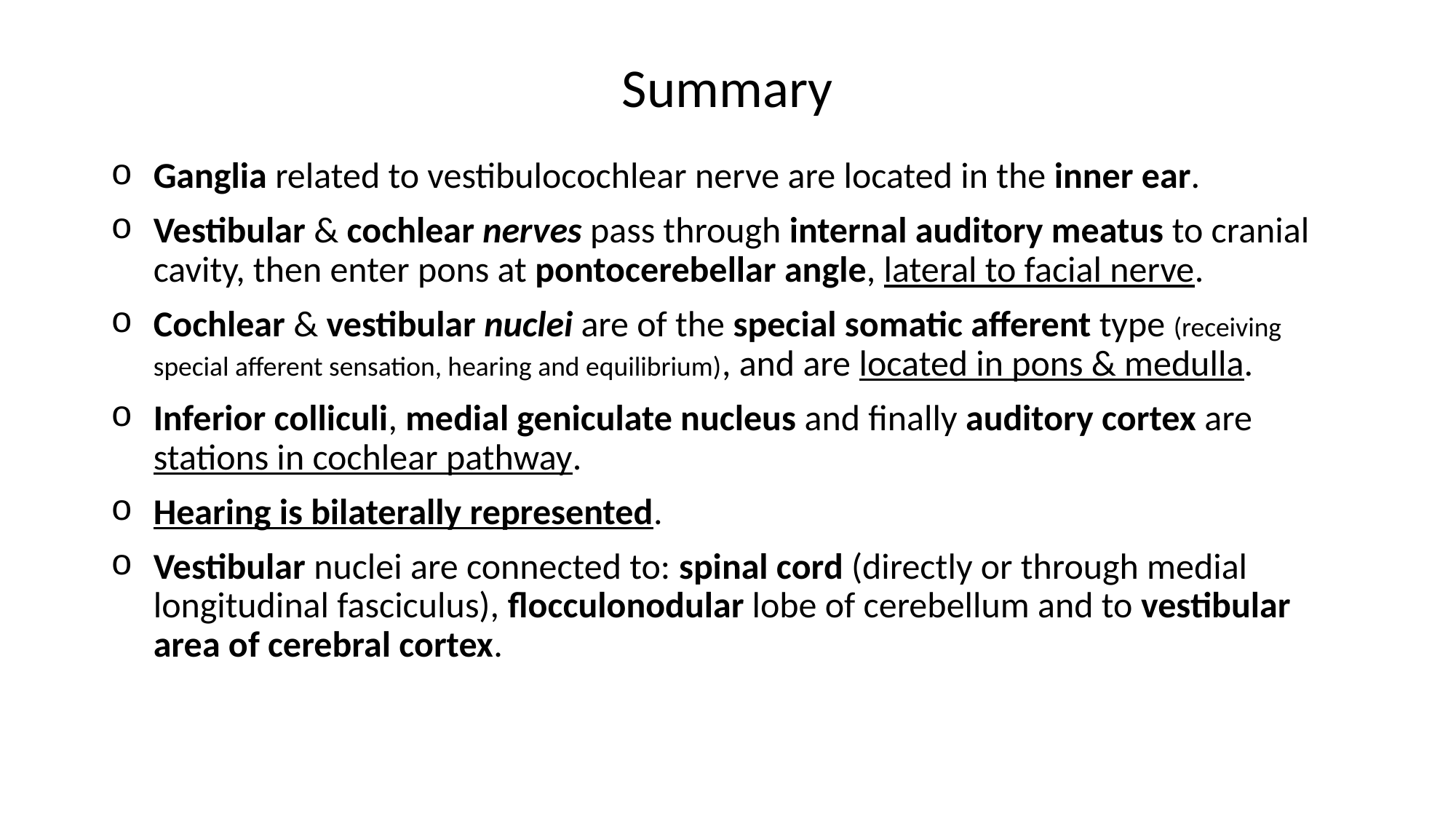

# Summary
Ganglia related to vestibulocochlear nerve are located in the inner ear.
Vestibular & cochlear nerves pass through internal auditory meatus to cranial cavity, then enter pons at pontocerebellar angle, lateral to facial nerve.
Cochlear & vestibular nuclei are of the special somatic afferent type (receiving special afferent sensation, hearing and equilibrium), and are located in pons & medulla.
Inferior colliculi, medial geniculate nucleus and finally auditory cortex are stations in cochlear pathway.
Hearing is bilaterally represented.
Vestibular nuclei are connected to: spinal cord (directly or through medial longitudinal fasciculus), flocculonodular lobe of cerebellum and to vestibular area of cerebral cortex.